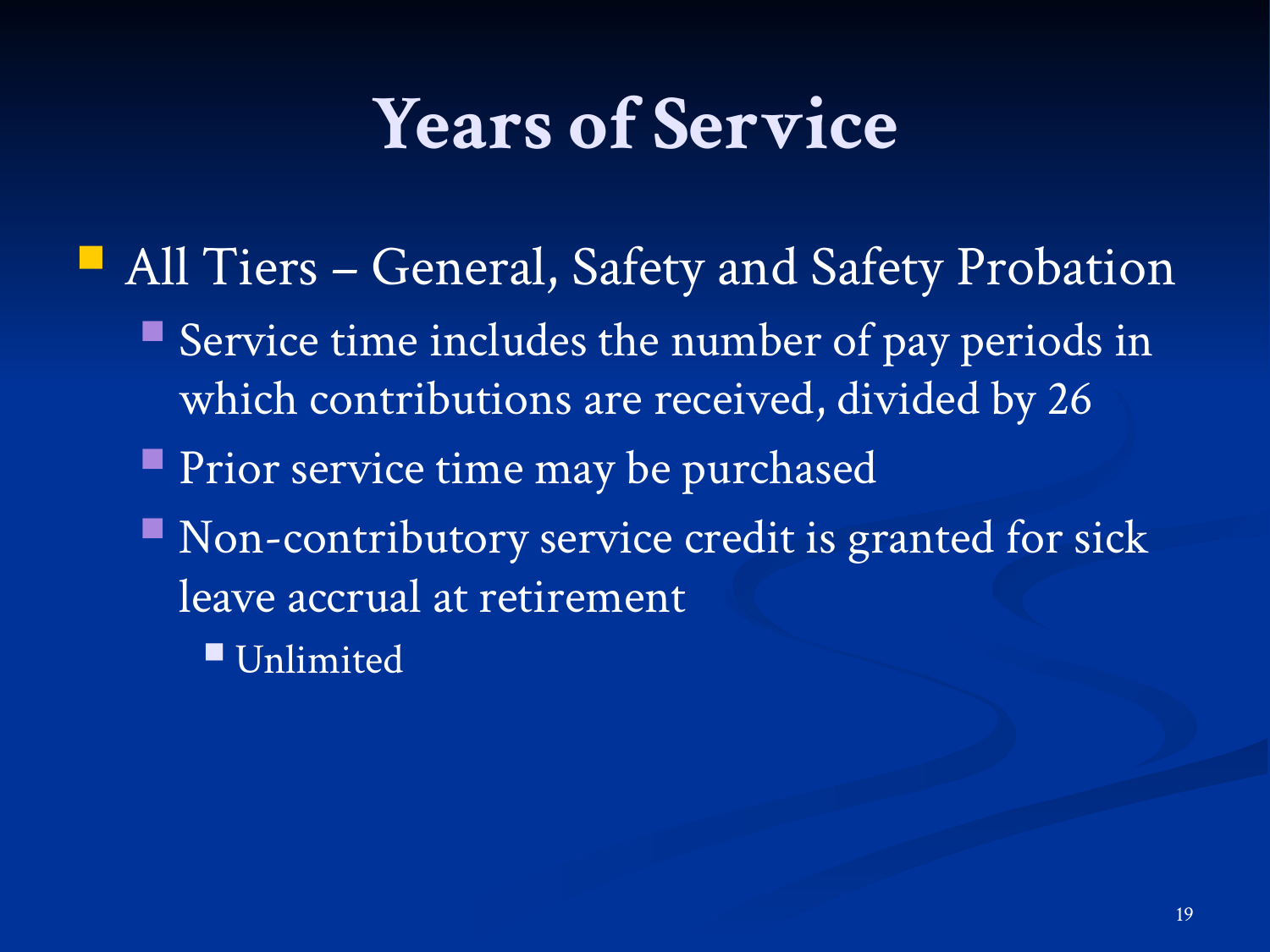

# Years of Service
All Tiers – General, Safety and Safety Probation
Service time includes the number of pay periods in which contributions are received, divided by 26
Prior service time may be purchased
Non-contributory service credit is granted for sick leave accrual at retirement
Unlimited
19